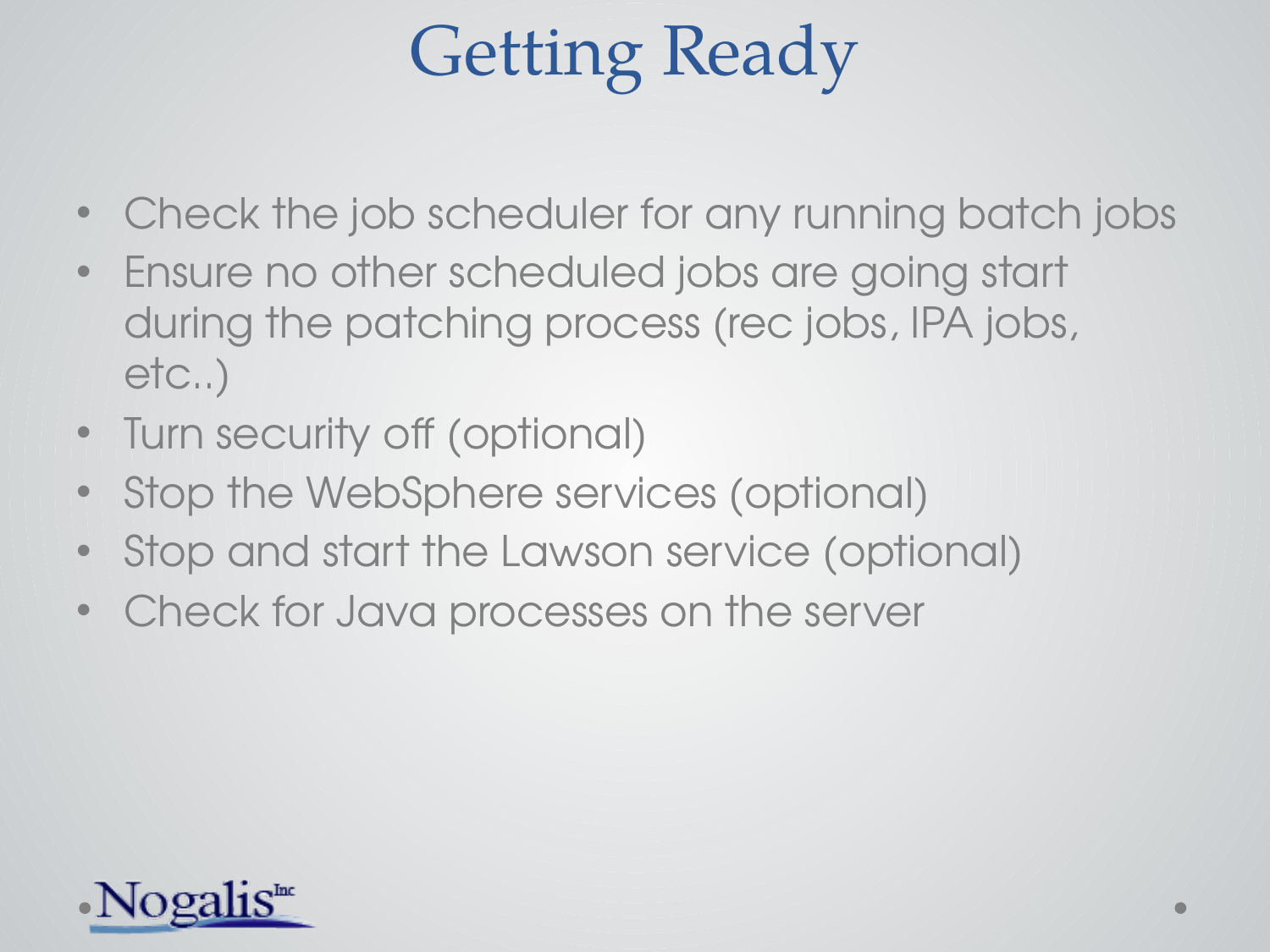

# Getting Ready
Check the job scheduler for any running batch jobs
Ensure no other scheduled jobs are going start during the patching process (rec jobs, IPA jobs, etc..)
Turn security off (optional)
Stop the WebSphere services (optional)
Stop and start the Lawson service (optional)
Check for Java processes on the server